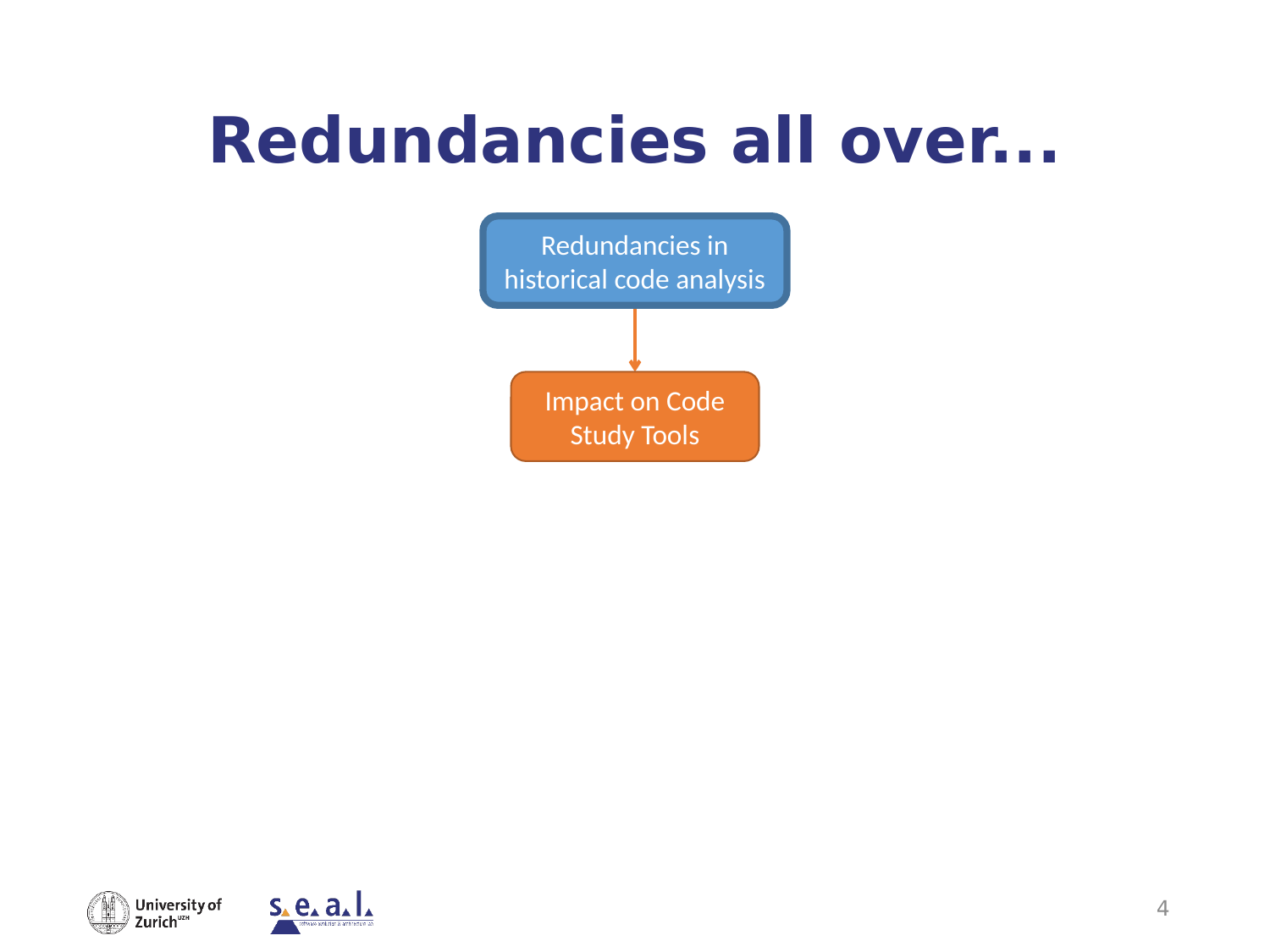

# Redundancies all over...
Redundancies in historical code analysis
Impact on Code Study Tools
4